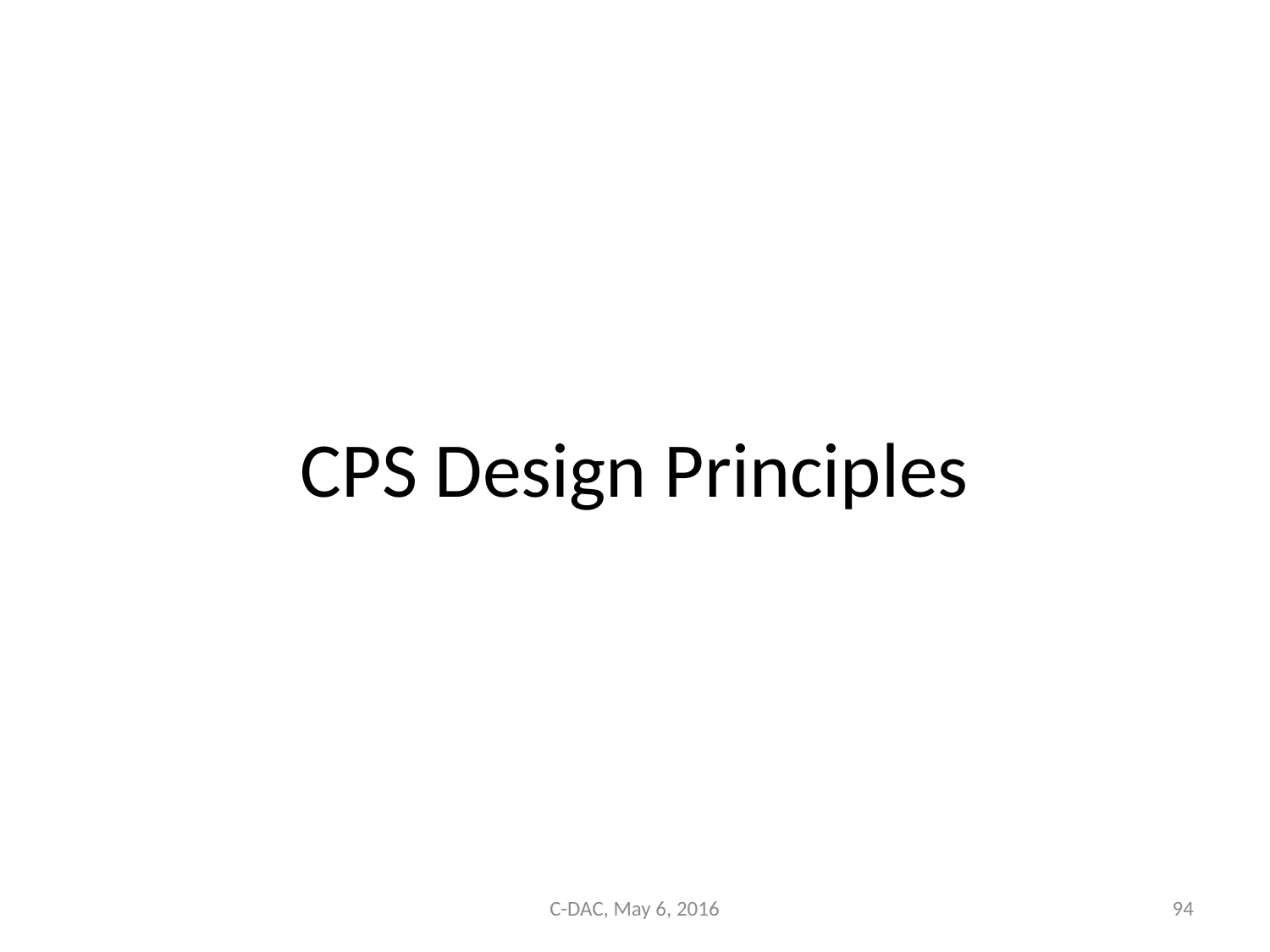

# CPS Design Principles
C-DAC, May 6, 2016
94